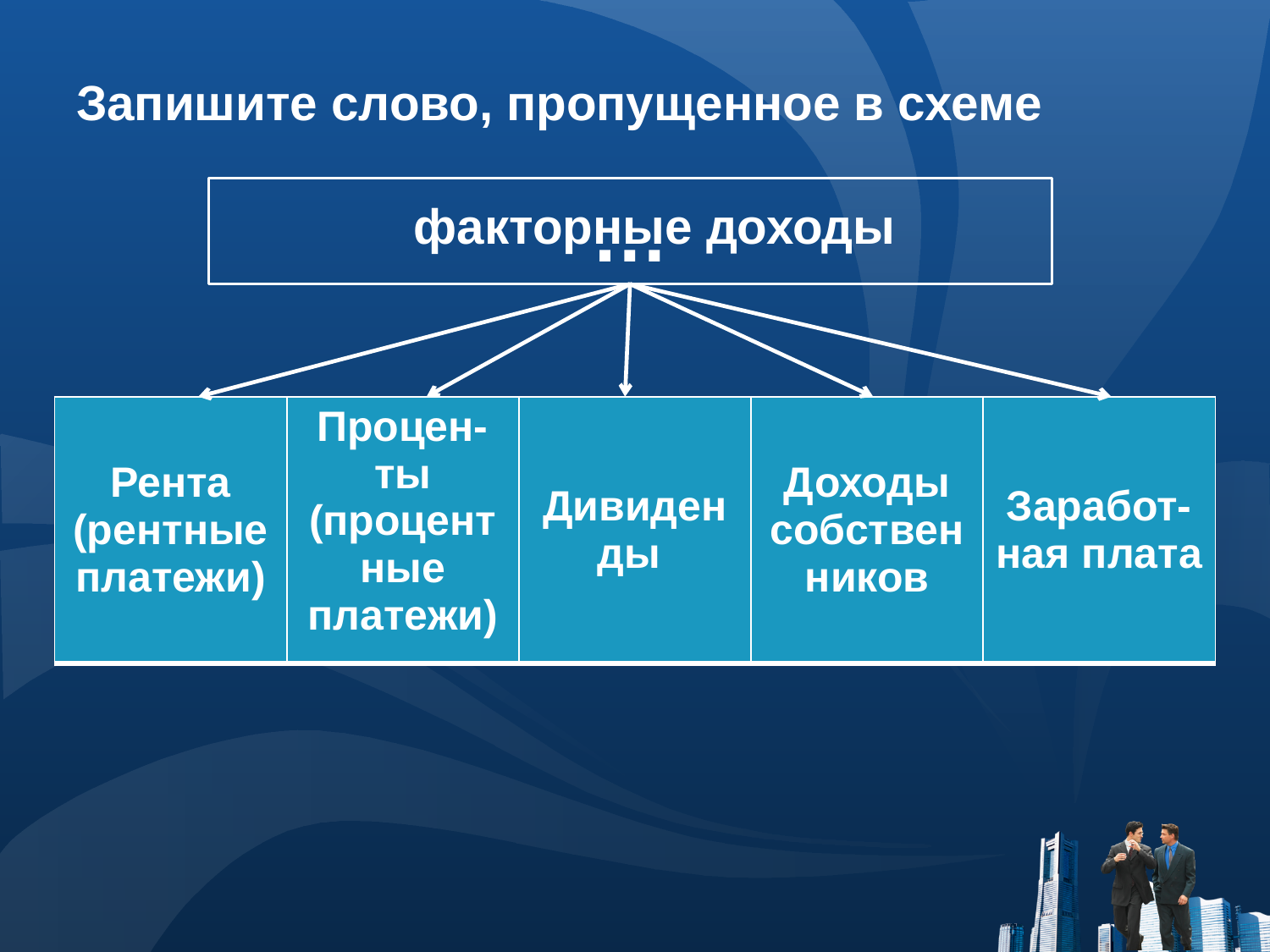

# Запишите слово, пропущенное в схеме
…
факторные доходы
| Рента (рентные платежи) | Процен-ты (процентные платежи) | Дивиденды | Доходы собственников | Заработ-ная плата |
| --- | --- | --- | --- | --- |